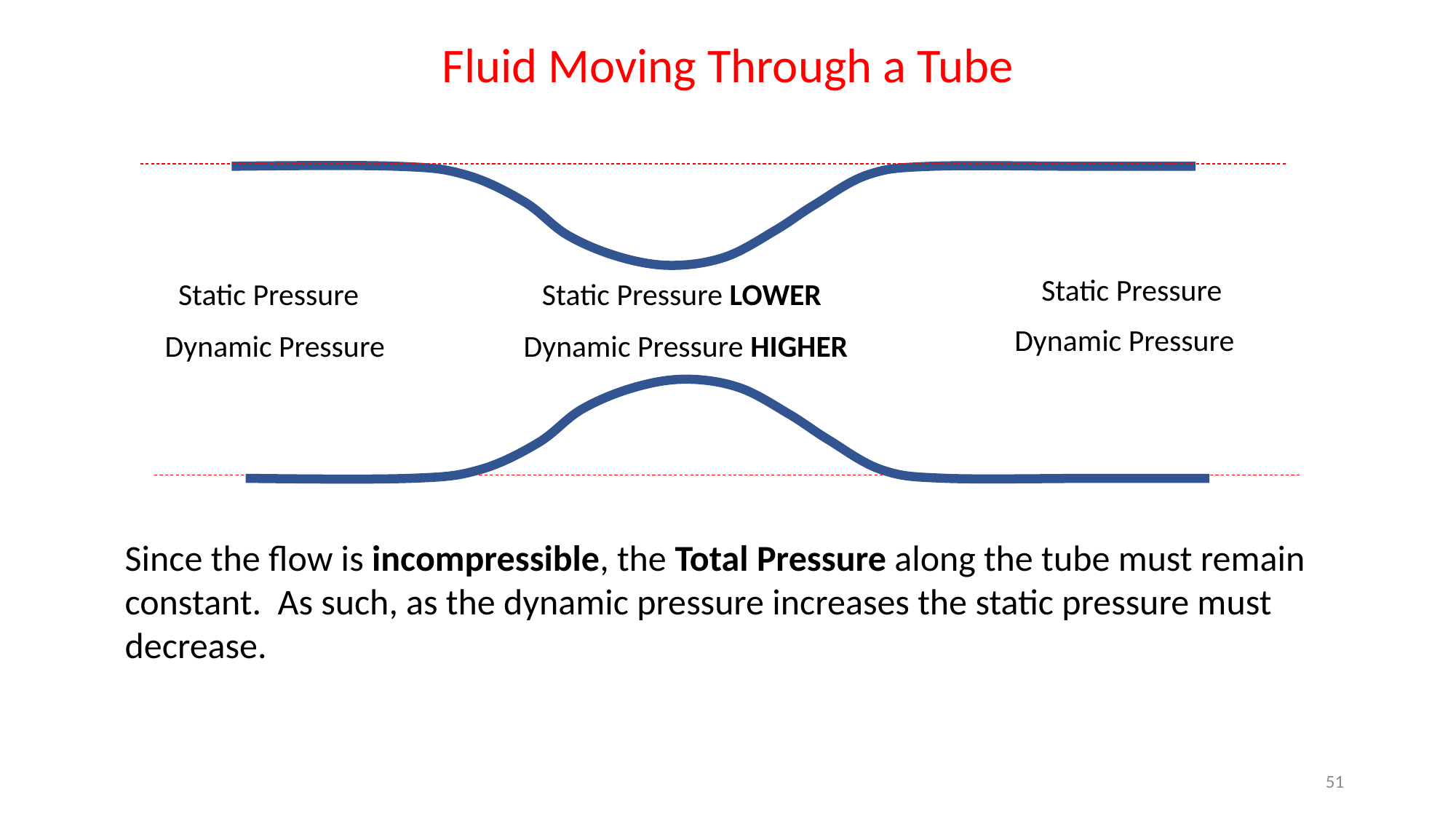

Fluid Moving Through a Tube

Static Pressure
Dynamic Pressure
Static Pressure
Dynamic Pressure
Static Pressure LOWER
Dynamic Pressure HIGHER

Since the flow is incompressible, the Total Pressure along the tube must remain constant.  As such, as the dynamic pressure increases the static pressure must decrease.
51